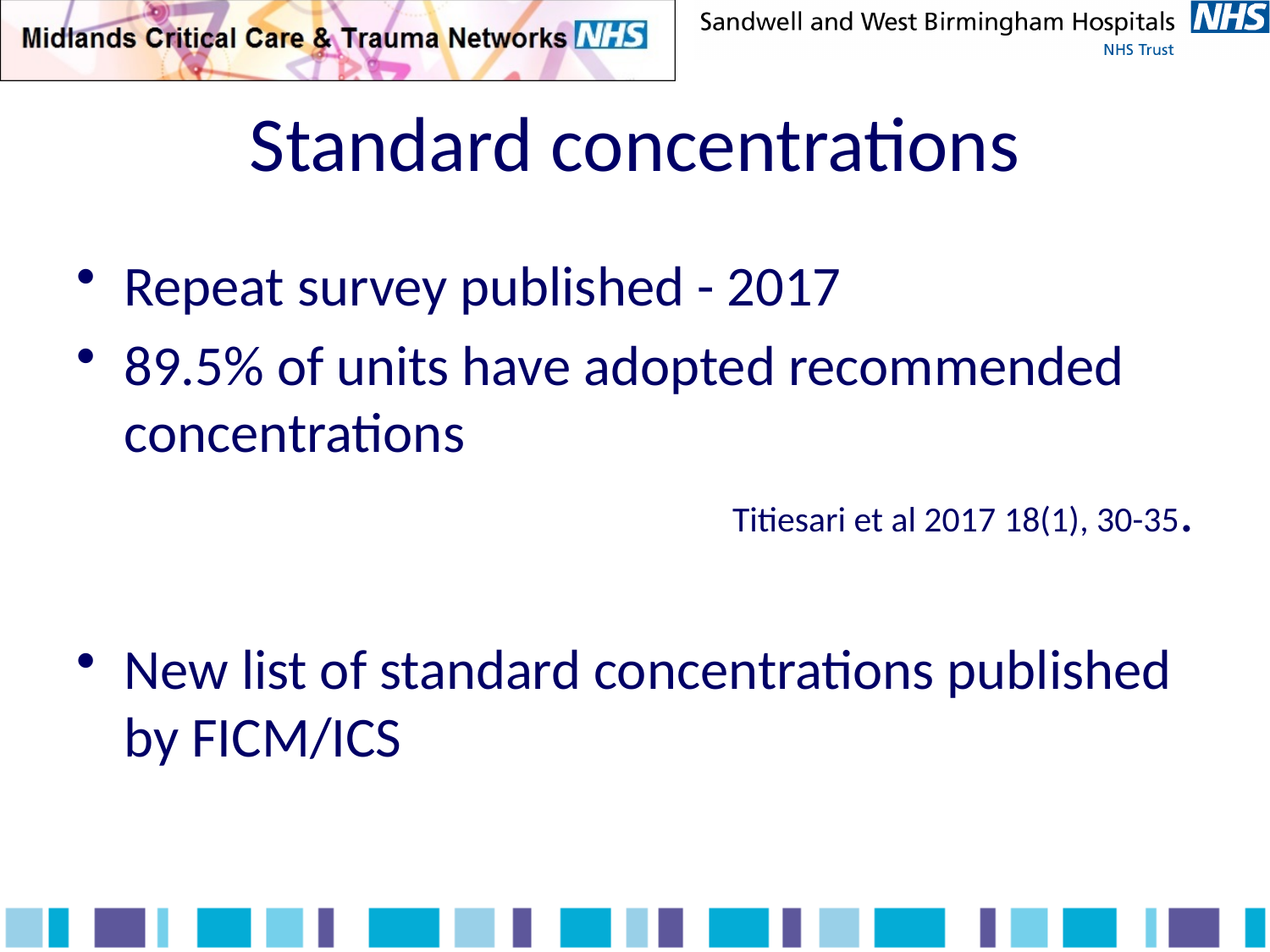

# Standard concentrations
Repeat survey published - 2017
89.5% of units have adopted recommended concentrations
Titiesari et al 2017 18(1), 30-35.

New list of standard concentrations published by FICM/ICS